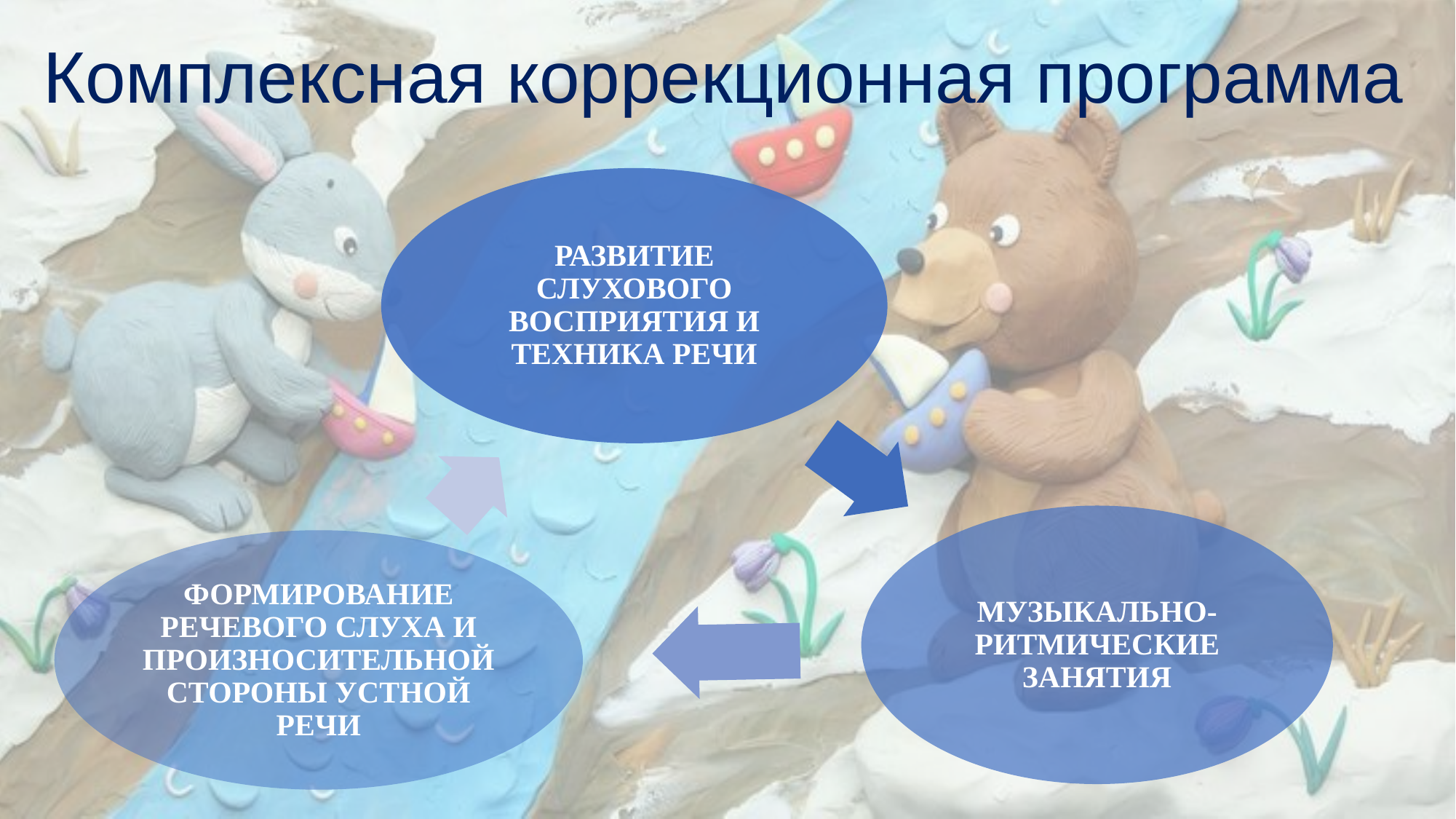

# Комплексная коррекционная программа
РАЗВИТИЕ СЛУХОВОГО ВОСПРИЯТИЯ И ТЕХНИКА РЕЧИ

МУЗЫКАЛЬНО-РИТМИЧЕСКИЕ ЗАНЯТИЯ

ФОРМИРОВАНИЕ РЕЧЕВОГО СЛУХА И ПРОИЗНОСИТЕЛЬНОЙ СТОРОНЫ УСТНОЙ РЕЧИ